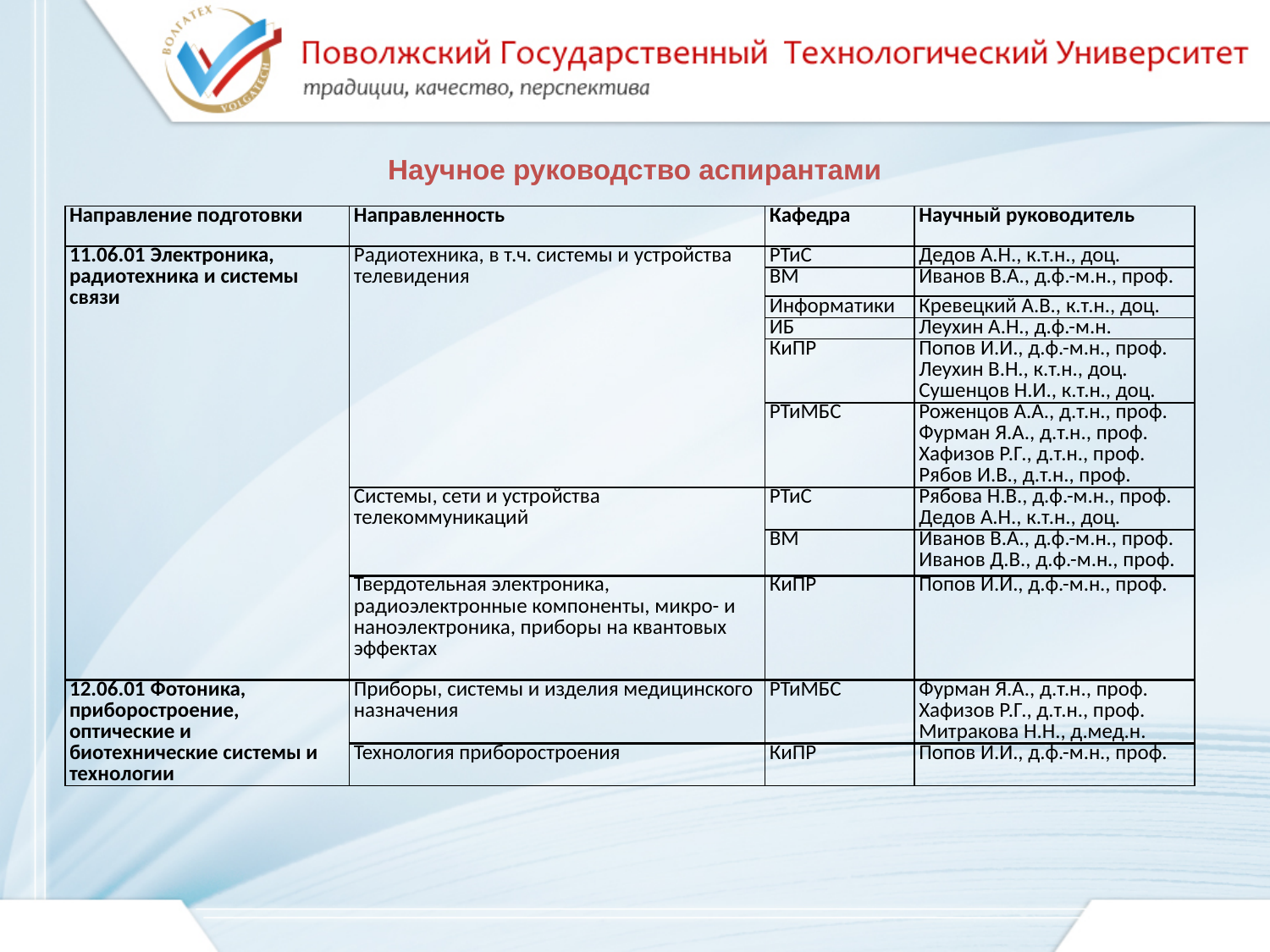

Научное руководство аспирантами
| Направление подготовки | Направленность | Кафедра | Научный руководитель |
| --- | --- | --- | --- |
| 11.06.01 Электроника, радиотехника и системы связи | Радиотехника, в т.ч. системы и устройства телевидения | РТиС | Дедов А.Н., к.т.н., доц. |
|  |  | ВМ | Иванов В.А., д.ф.-м.н., проф. |
|  |  | Информатики | Кревецкий А.В., к.т.н., доц. |
|  |  | ИБ | Леухин А.Н., д.ф.-м.н. |
|  |  | КиПР | Попов И.И., д.ф.-м.н., проф. Леухин В.Н., к.т.н., доц. Сушенцов Н.И., к.т.н., доц. |
|  |  | РТиМБС | Роженцов А.А., д.т.н., проф. Фурман Я.А., д.т.н., проф. Хафизов Р.Г., д.т.н., проф. Рябов И.В., д.т.н., проф. |
|  | Системы, сети и устройства телекоммуникаций | РТиС | Рябова Н.В., д.ф.-м.н., проф. Дедов А.Н., к.т.н., доц. |
|  |  | ВМ | Иванов В.А., д.ф.-м.н., проф. Иванов Д.В., д.ф.-м.н., проф. |
|  | Твердотельная электроника, радиоэлектронные компоненты, микро- и наноэлектроника, приборы на квантовых эффектах | КиПР | Попов И.И., д.ф.-м.н., проф. |
| 12.06.01 Фотоника, приборостроение, оптические и биотехнические системы и технологии | Приборы, системы и изделия медицинского назначения | РТиМБС | Фурман Я.А., д.т.н., проф. Хафизов Р.Г., д.т.н., проф. Митракова Н.Н., д.мед.н. |
|  | Технология приборостроения | КиПР | Попов И.И., д.ф.-м.н., проф. |